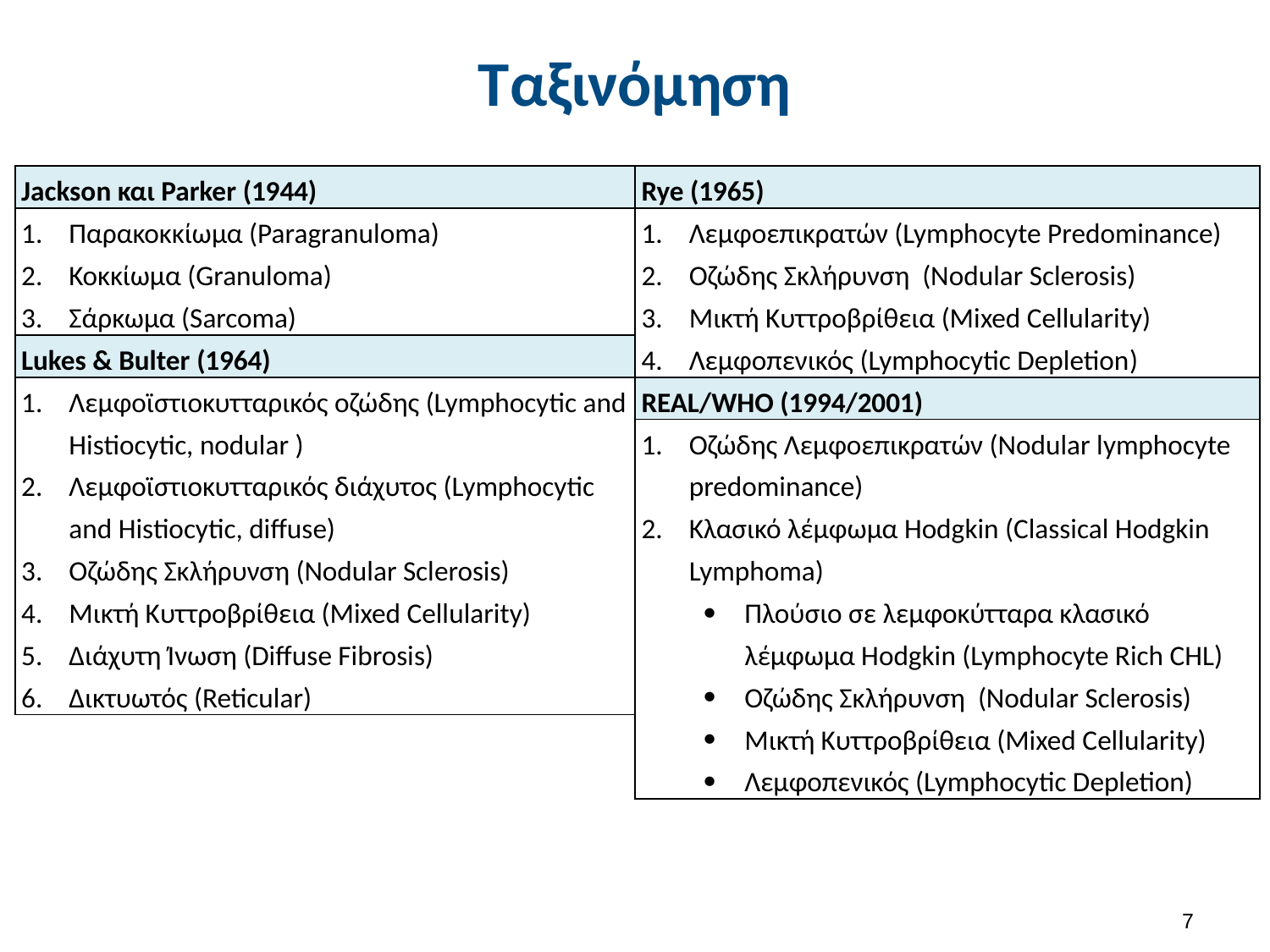

# Ταξινόμηση
| Jackson και Parker (1944) |
| --- |
| Παρακοκκίωμα (Paragranuloma) Κοκκίωμα (Granuloma) Σάρκωμα (Sarcoma) |
| Lukes & Bulter (1964) |
| Λεμφοϊστιοκυτταρικός οζώδης (Lymphocytic and Histiocytic, nodular ) Λεμφοϊστιοκυτταρικός διάχυτος (Lymphocytic and Histiocytic, diffuse) Οζώδης Σκλήρυνση (Nodular Sclerosis) Μικτή Κυττροβρίθεια (Mixed Cellularity) Διάχυτη Ίνωση (Diffuse Fibrosis) Δικτυωτός (Reticular) |
| Rye (1965) |
| --- |
| Λεμφοεπικρατών (Lymphocyte Predominance) Οζώδης Σκλήρυνση (Nodular Sclerosis) Μικτή Κυττροβρίθεια (Mixed Cellularity) Λεμφοπενικός (Lymphocytic Depletion) |
| REAL/WHO (1994/2001) |
| Οζώδης Λεμφοεπικρατών (Nodular lymphocyte predominance) Κλασικό λέμφωμα Hodgkin (Classical Hodgkin Lymphoma) Πλούσιο σε λεμφοκύτταρα κλασικό λέμφωμα Hodgkin (Lymphocyte Rich CHL) Οζώδης Σκλήρυνση (Nodular Sclerosis) Μικτή Κυττροβρίθεια (Mixed Cellularity) Λεμφοπενικός (Lymphocytic Depletion) |
7